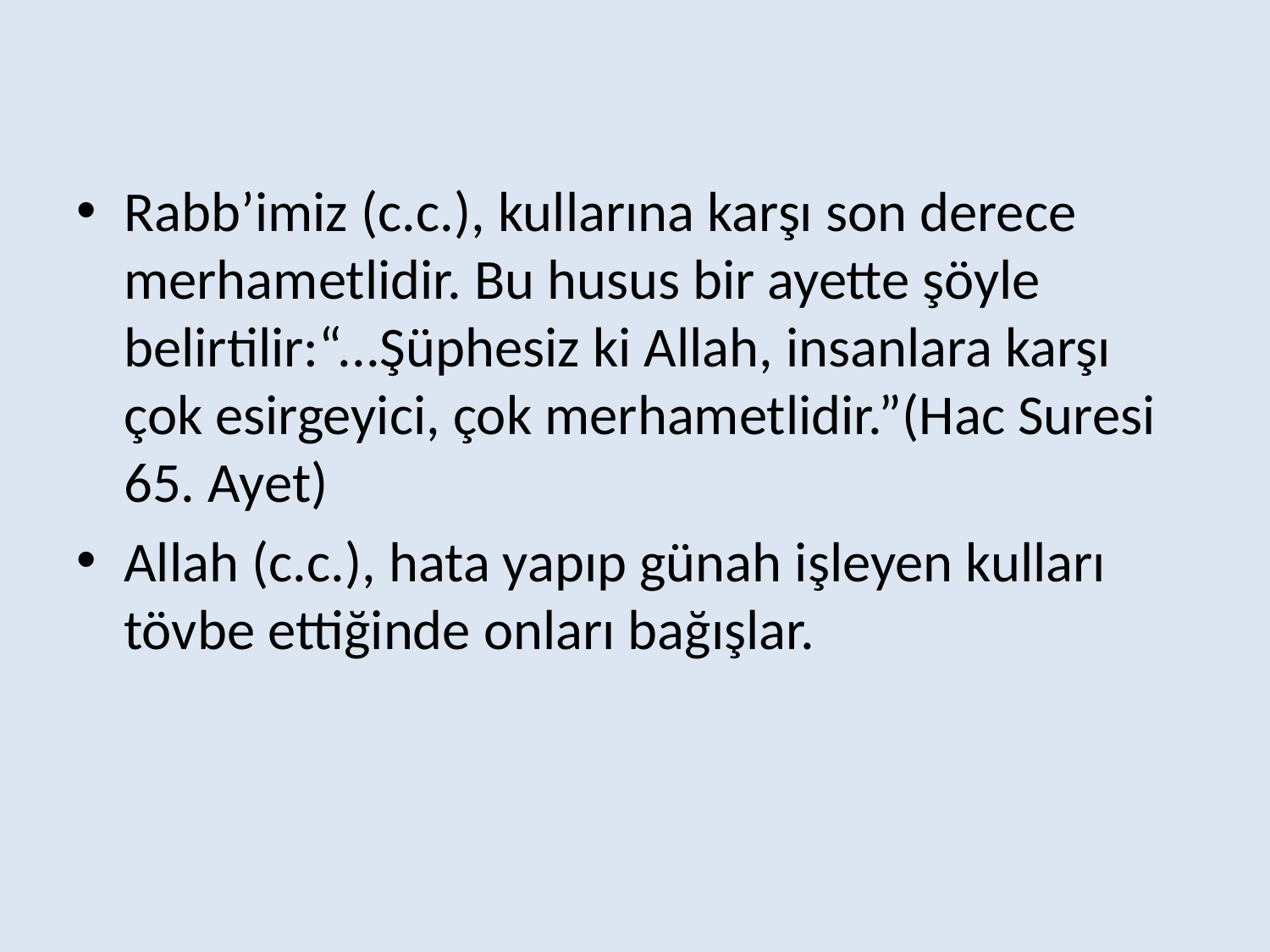

Rabb’imiz (c.c.), kullarına karşı son derece merhametlidir. Bu husus bir ayette şöyle belirtilir:“...Şüphesiz ki Allah, insanlara karşı çok esirgeyici, çok merhametlidir.”(Hac Suresi 65. Ayet)
Allah (c.c.), hata yapıp günah işleyen kulları tövbe ettiğinde onları bağışlar.